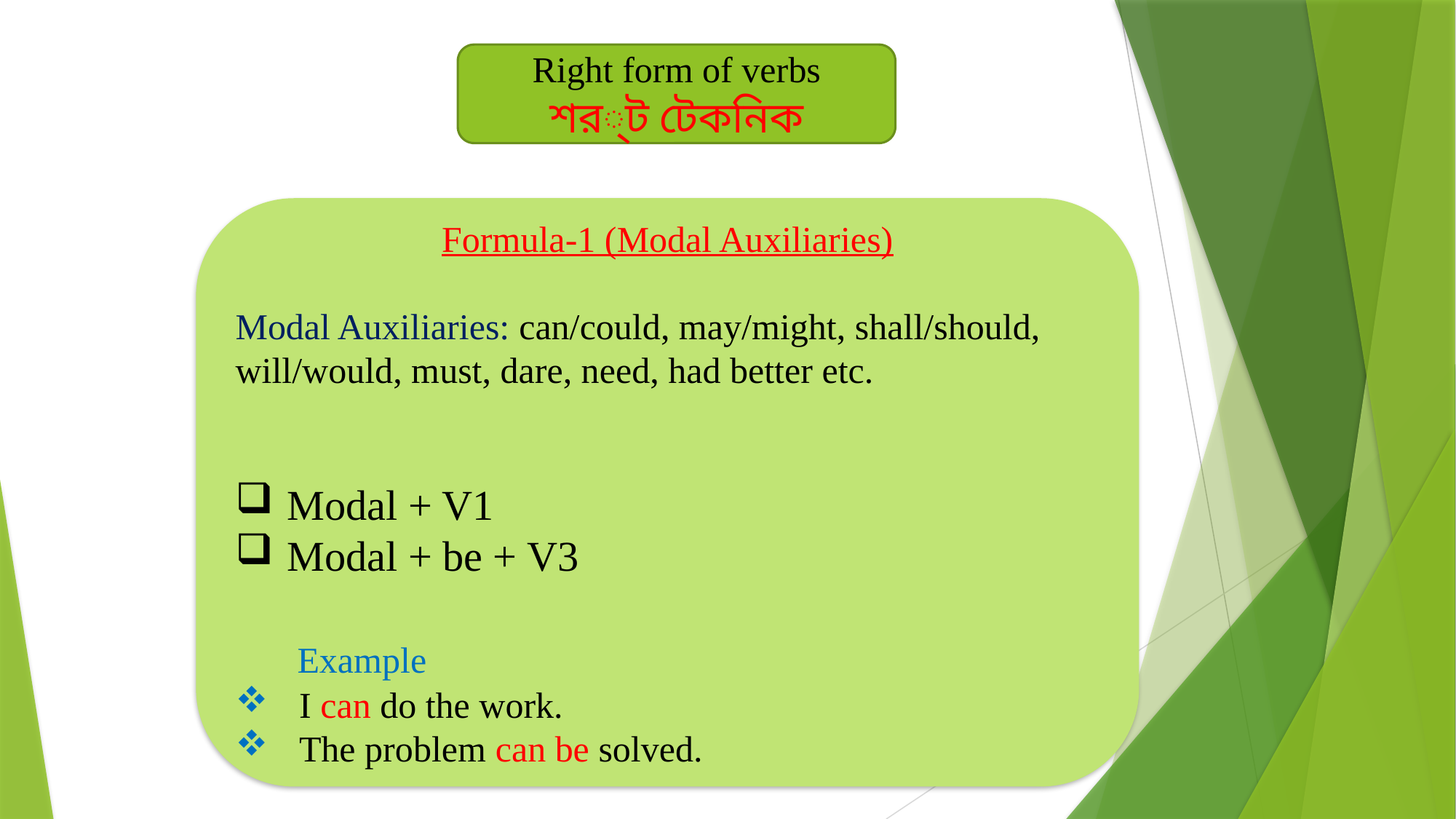

Right form of verbs
শর্ট টেকনিক
Formula-1 (Modal Auxiliaries)

Modal Auxiliaries: can/could, may/might, shall/should, will/would, must, dare, need, had better etc.

 Modal + V1
 Modal + be + V3

      Example
 I can do the work.
 The problem can be solved.